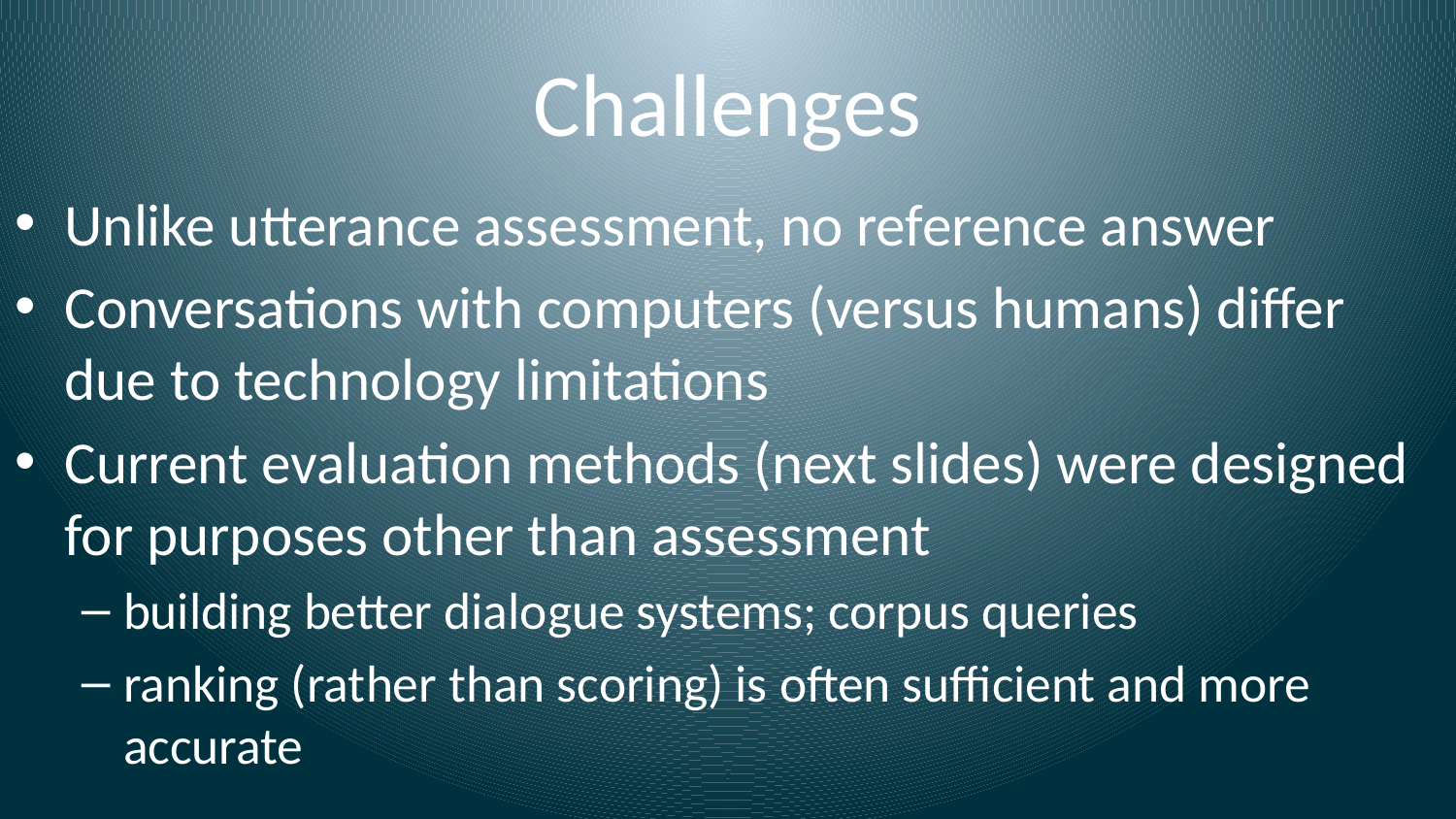

# Challenges
Unlike utterance assessment, no reference answer
Conversations with computers (versus humans) differ due to technology limitations
Current evaluation methods (next slides) were designed for purposes other than assessment
building better dialogue systems; corpus queries
ranking (rather than scoring) is often sufficient and more accurate